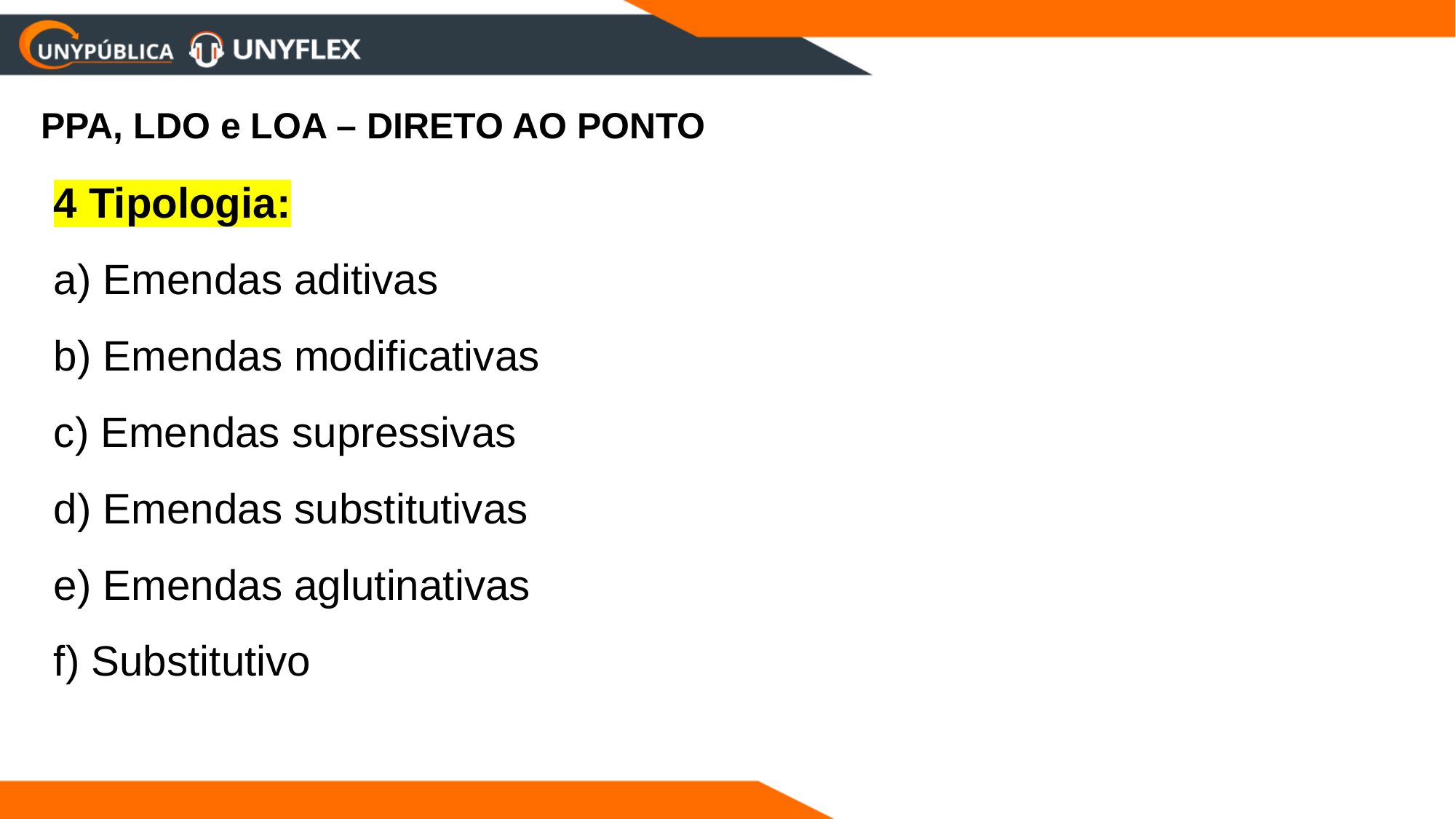

PPA, LDO e LOA – DIRETO AO PONTO
4 Tipologia:
a) Emendas aditivas
b) Emendas modificativas 
c) Emendas supressivas
d) Emendas substitutivas
e) Emendas aglutinativas
f) Substitutivo